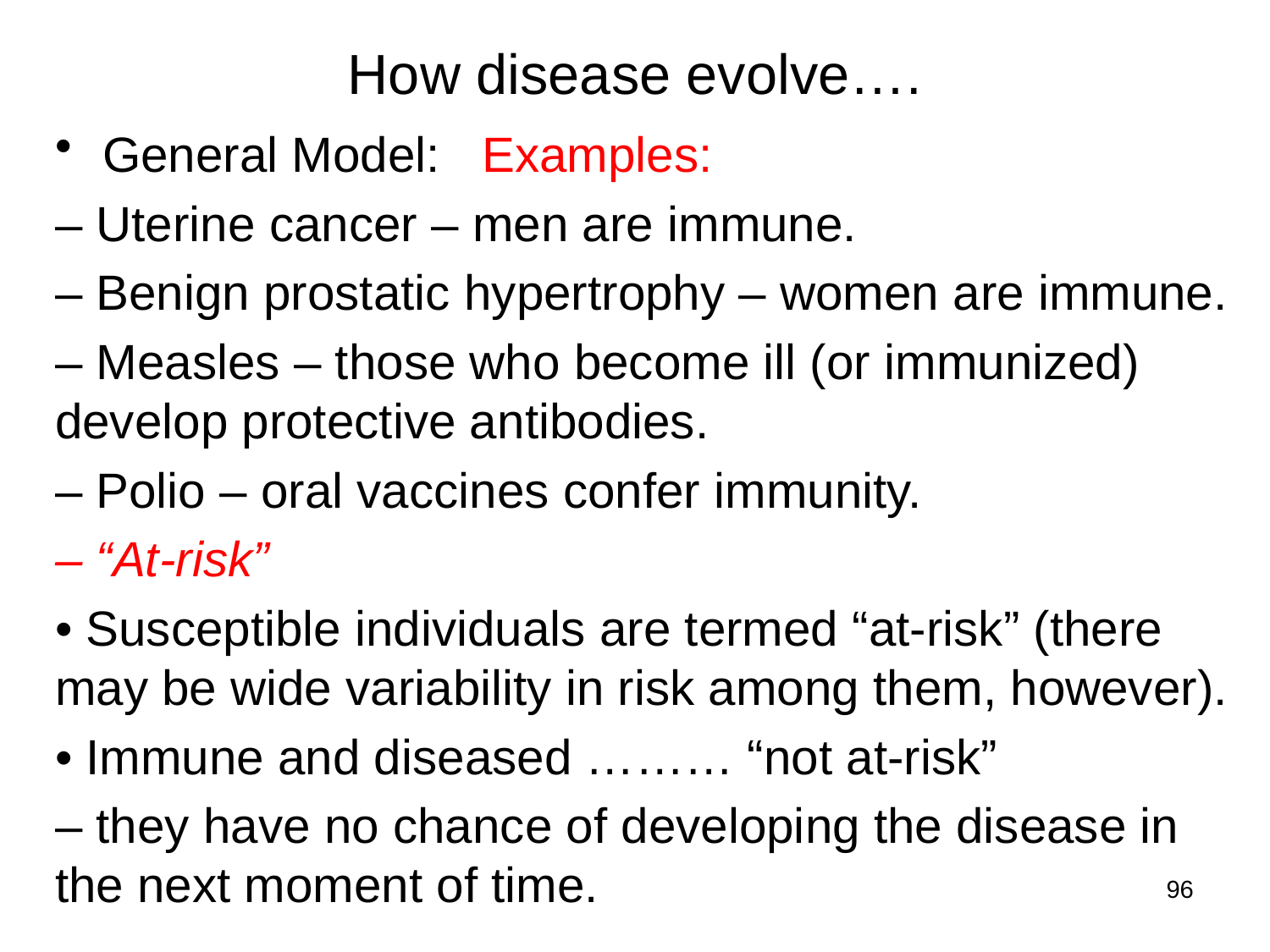

# How disease evolve….
General Model:   Examples:
– Uterine cancer – men are immune.
– Benign prostatic hypertrophy – women are immune.
– Measles – those who become ill (or immunized) develop protective antibodies.
– Polio – oral vaccines confer immunity.
– “At-risk”
• Susceptible individuals are termed “at-risk” (there may be wide variability in risk among them, however).
• Immune and diseased ……… “not at-risk”
– they have no chance of developing the disease in the next moment of time.
96